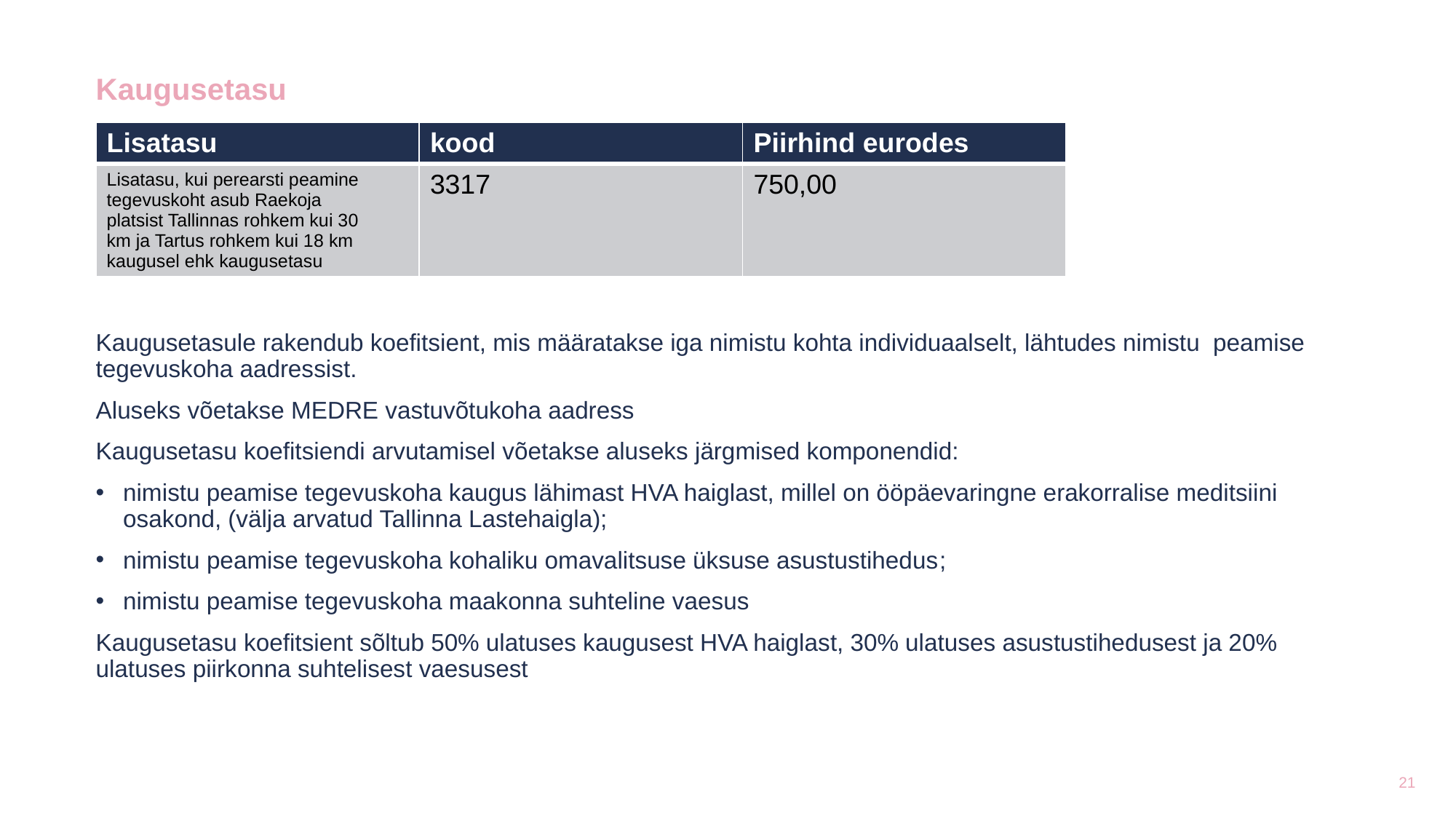

Kaugusetasu
| Lisatasu | kood | Piirhind eurodes |
| --- | --- | --- |
| Lisatasu, kui perearsti peamine tegevuskoht asub Raekoja platsist Tallinnas rohkem kui 30 km ja Tartus rohkem kui 18 km kaugusel ehk kaugusetasu | 3317 | 750,00 |

Kaugusetasule rakendub koefitsient, mis määratakse iga nimistu kohta individuaalselt, lähtudes nimistu  peamise tegevuskoha aadressist.
Aluseks võetakse MEDRE vastuvõtukoha aadress
Kaugusetasu koefitsiendi arvutamisel võetakse aluseks järgmised komponendid:
nimistu peamise tegevuskoha kaugus lähimast HVA haiglast, millel on ööpäevaringne erakorralise meditsiini osakond, (välja arvatud Tallinna Lastehaigla);
nimistu peamise tegevuskoha kohaliku omavalitsuse üksuse asustustihedus;
nimistu peamise tegevuskoha maakonna suhteline vaesus
Kaugusetasu koefitsient sõltub 50% ulatuses kaugusest HVA haiglast, 30% ulatuses asustustihedusest ja 20% ulatuses piirkonna suhtelisest vaesusest